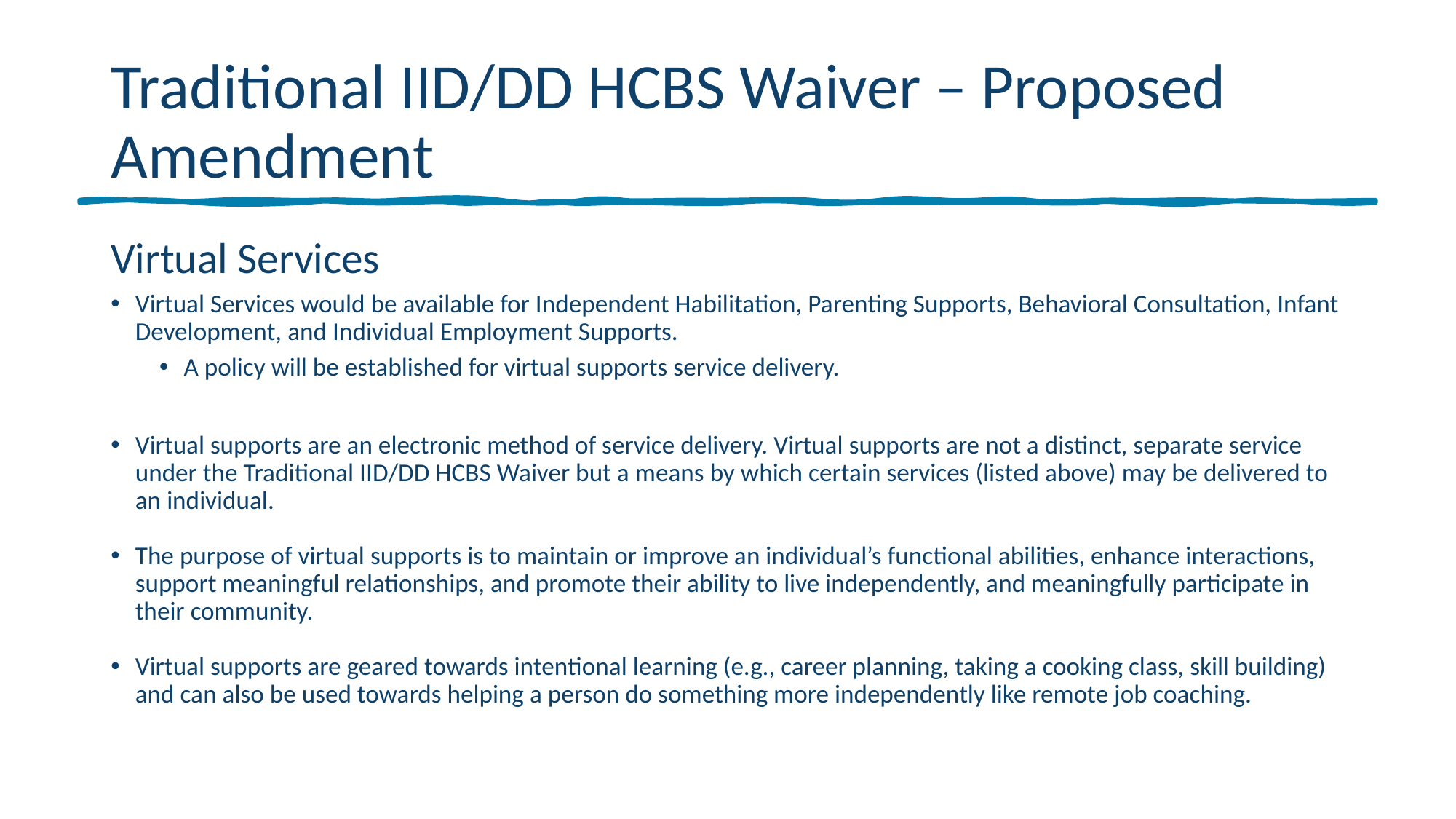

# Traditional IID/DD HCBS Waiver – Proposed Amendment

Virtual Services
Virtual Services would be available for Independent Habilitation, Parenting Supports, Behavioral Consultation, Infant Development, and Individual Employment Supports.
A policy will be established for virtual supports service delivery.

Virtual supports are an electronic method of service delivery. Virtual supports are not a distinct, separate service under the Traditional IID/DD HCBS Waiver but a means by which certain services (listed above) may be delivered to an individual.

The purpose of virtual supports is to maintain or improve an individual’s functional abilities, enhance interactions, support meaningful relationships, and promote their ability to live independently, and meaningfully participate in their community.

Virtual supports are geared towards intentional learning (e.g., career planning, taking a cooking class, skill building) and can also be used towards helping a person do something more independently like remote job coaching.